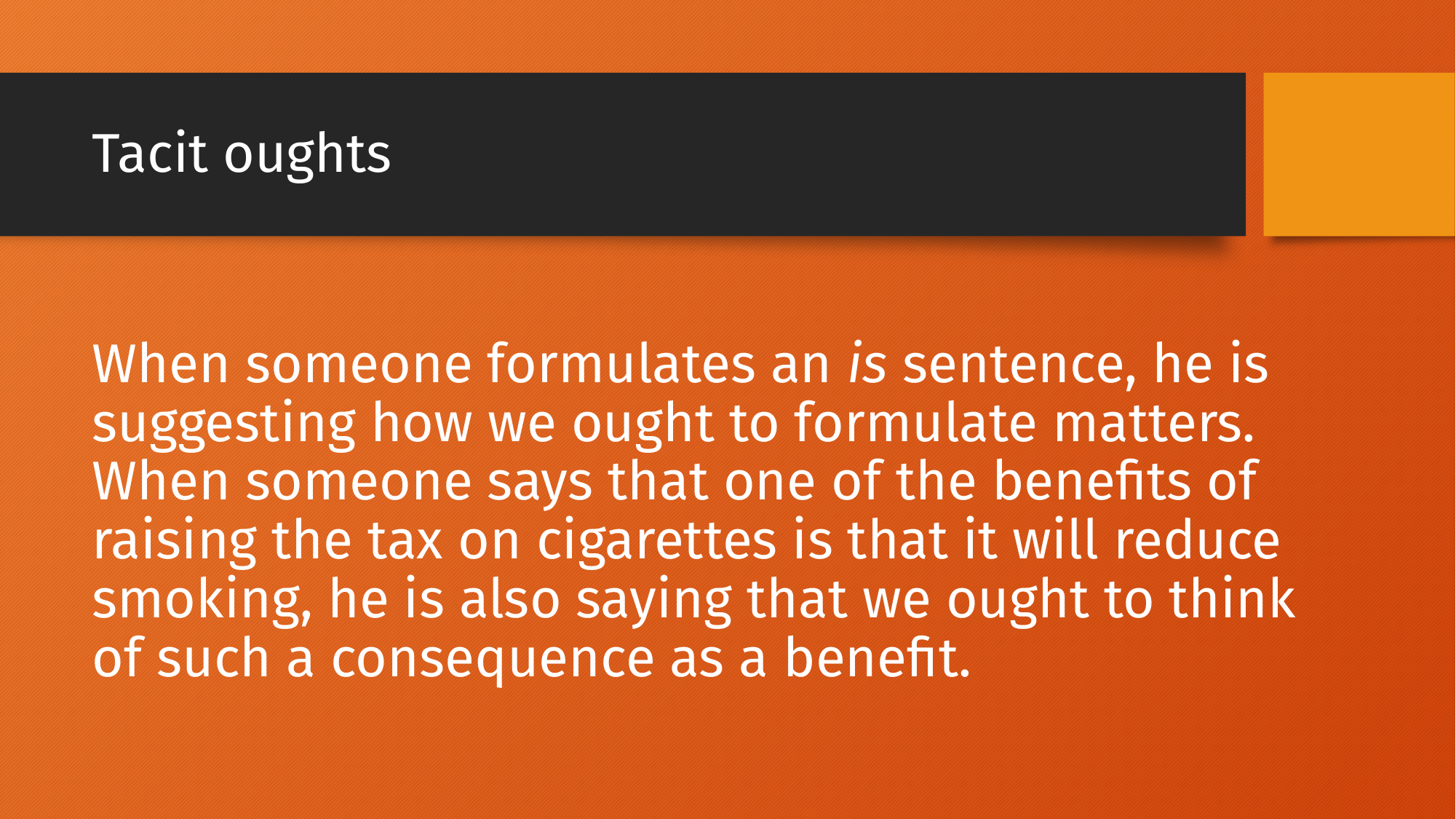

# Tacit oughts
When someone formulates an is sentence, he is suggesting how we ought to formulate matters. When someone says that one of the benefits of raising the tax on cigarettes is that it will reduce smoking, he is also saying that we ought to think of such a consequence as a benefit.